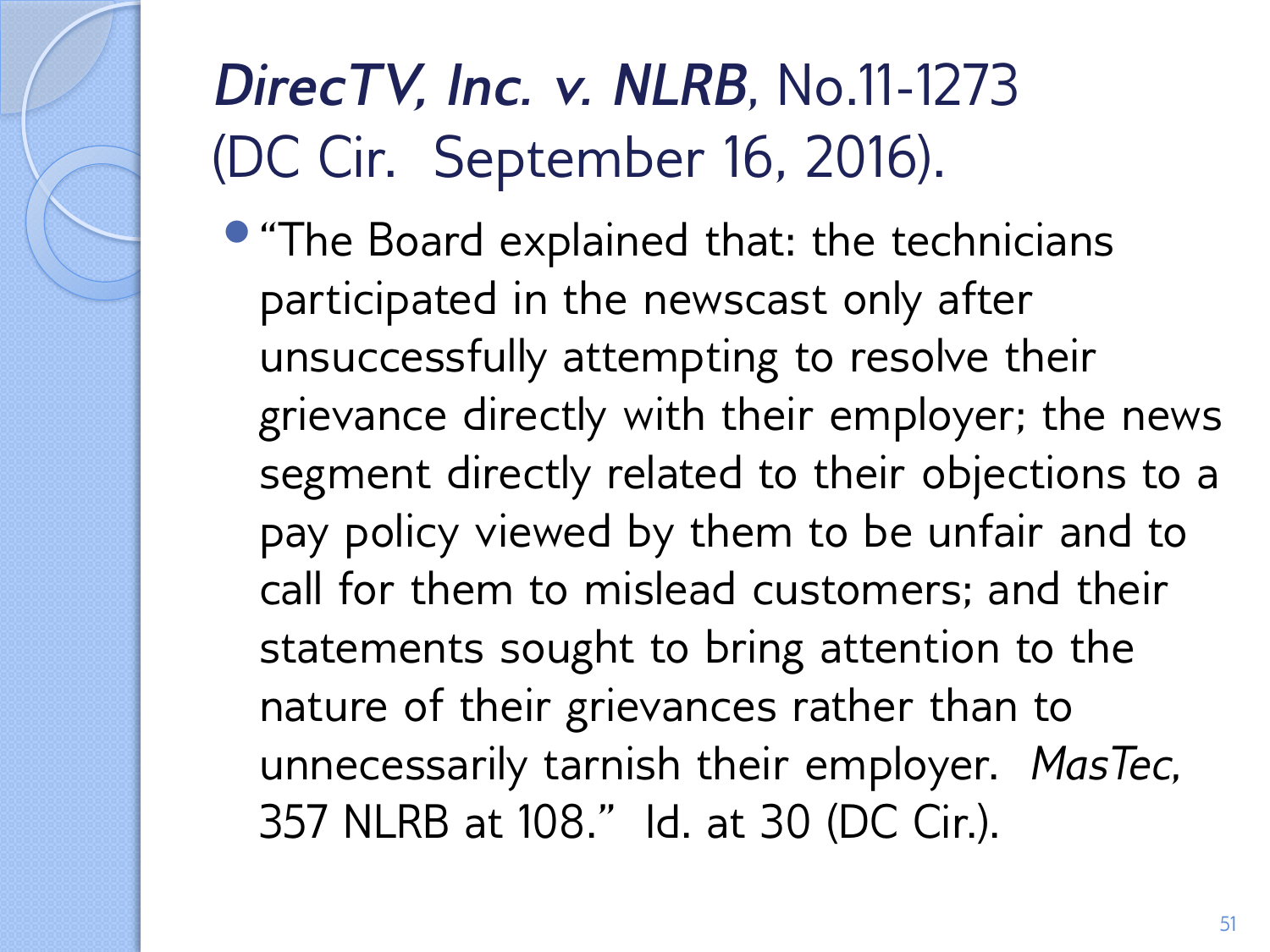

# DirecTV, Inc. v. NLRB, No.11-1273 (DC Cir.  September 16, 2016).
“The Board explained that: the technicians participated in the newscast only after unsuccessfully attempting to resolve their grievance directly with their employer; the news segment directly related to their objections to a pay policy viewed by them to be unfair and to call for them to mislead customers; and their statements sought to bring attention to the nature of their grievances rather than to unnecessarily tarnish their employer.  MasTec, 357 NLRB at 108.”  Id. at 30 (DC Cir.).
51